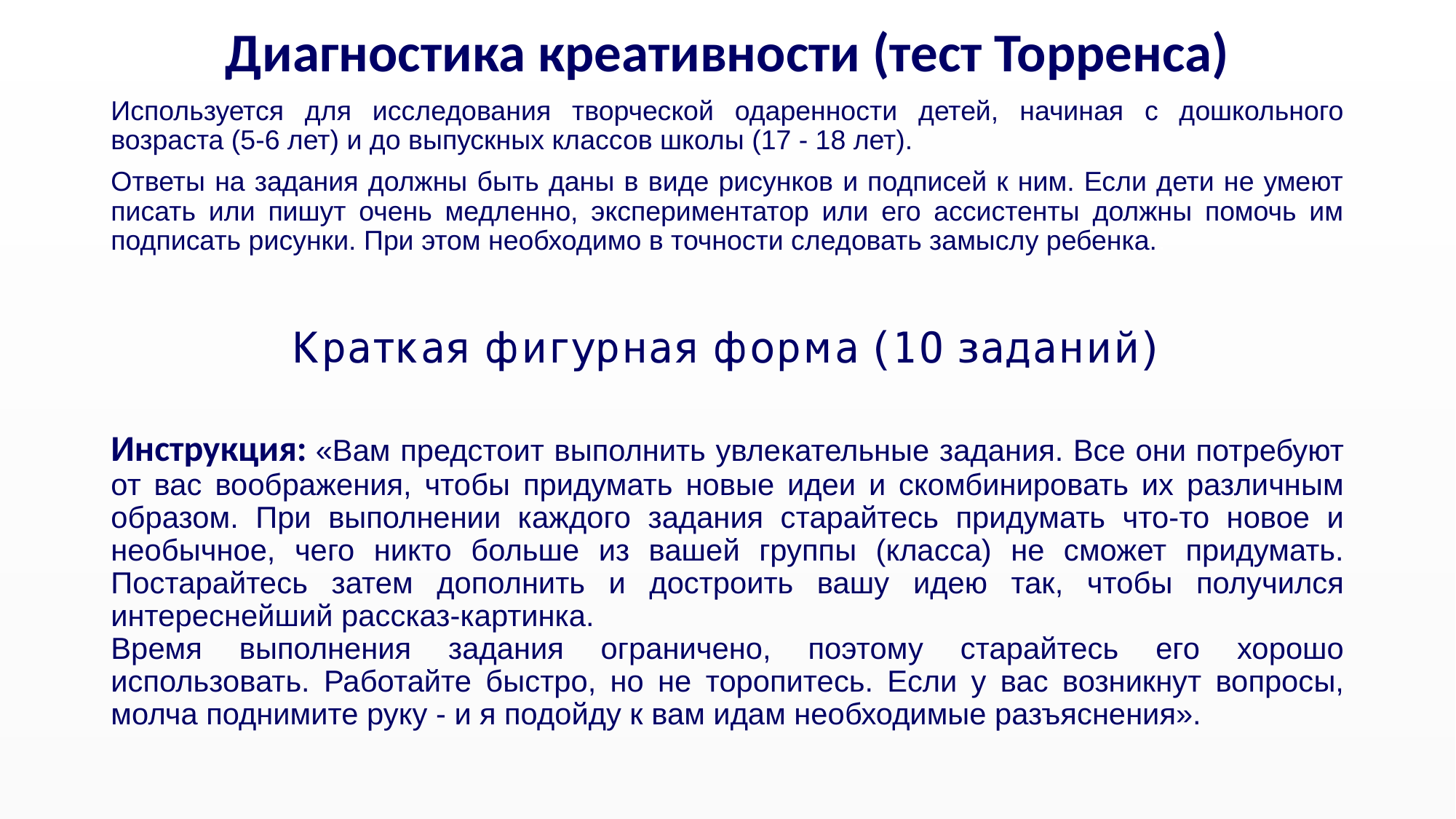

# Диагностика креативности (тест Торренса)
Используется для исследования творческой одаренности детей, начиная с дошкольного возраста (5-6 лет) и до выпускных классов школы (17 - 18 лет).
Ответы на задания должны быть даны в виде рисунков и подписей к ним. Если дети не умеют писать или пишут очень медленно, экспериментатор или его ассистенты должны помочь им подписать рисунки. При этом необходимо в точности следовать замыслу ребенка..

Краткая фигурная форма (10 заданий)

Инструкция: «Вам предстоит выполнить увлекательные задания. Все они потребуют от вас воображения, чтобы придумать новые идеи и скомбинировать их различным образом. При выполнении каждого задания старайтесь придумать что-то новое и необычное, чего никто больше из вашей группы (класса) не сможет придумать. Постарайтесь затем дополнить и достроить вашу идею так, чтобы получился интереснейший рассказ-картинка.
Время выполнения задания ограничено, поэтому старайтесь его хорошо использовать. Работайте быстро, но не торопитесь. Если у вас возникнут вопросы, молча поднимите руку - и я подойду к вам идам необходимые разъяснения».